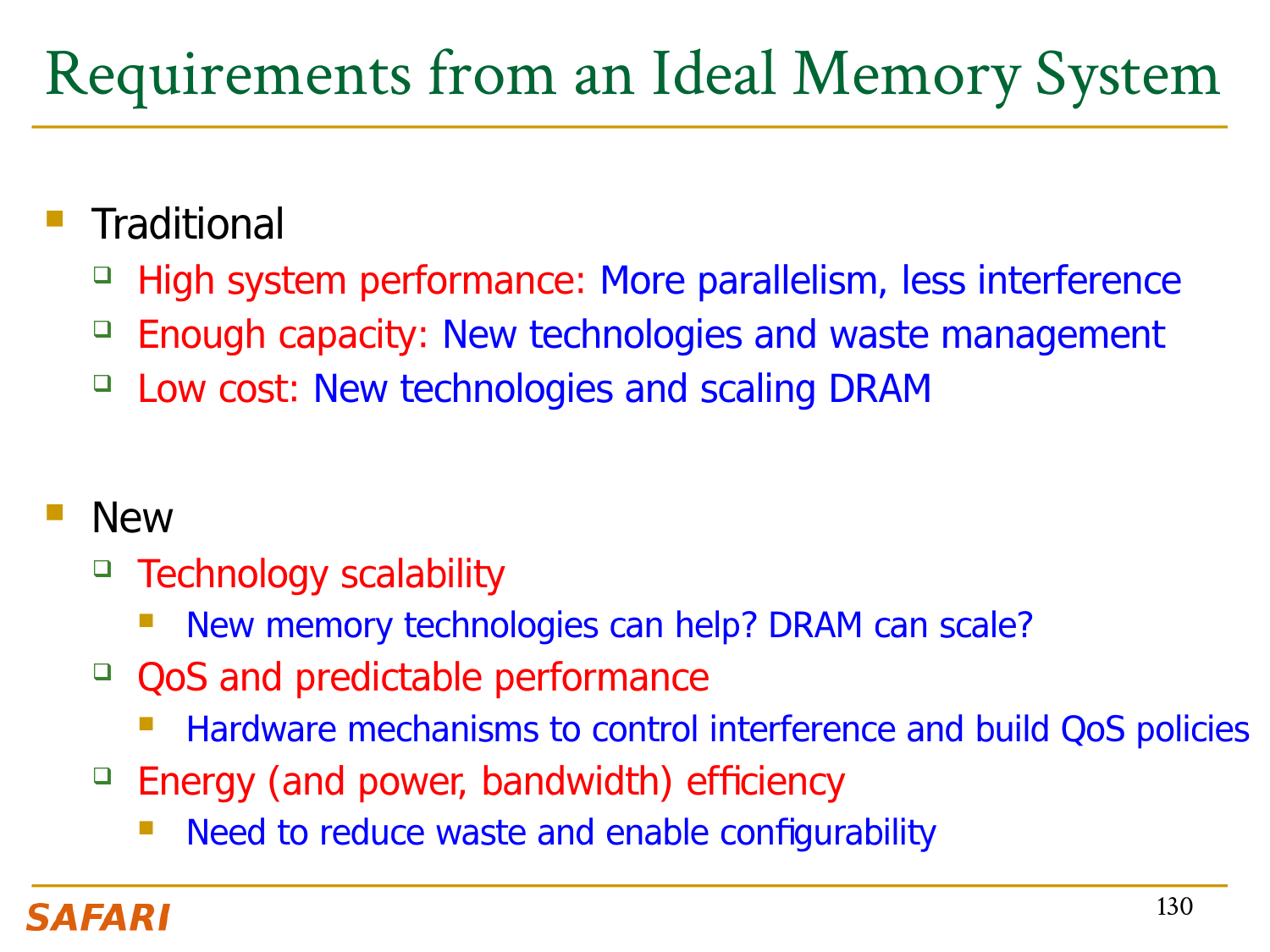

# Requirements from an Ideal Memory System
Traditional
High system performance: More parallelism, less interference
Enough capacity: New technologies and waste management
Low cost: New technologies and scaling DRAM

New
Technology scalability
New memory technologies can help? DRAM can scale?
QoS and predictable performance
Hardware mechanisms to control interference and build QoS policies
Energy (and power, bandwidth) efficiency
Need to reduce waste and enable configurability
130